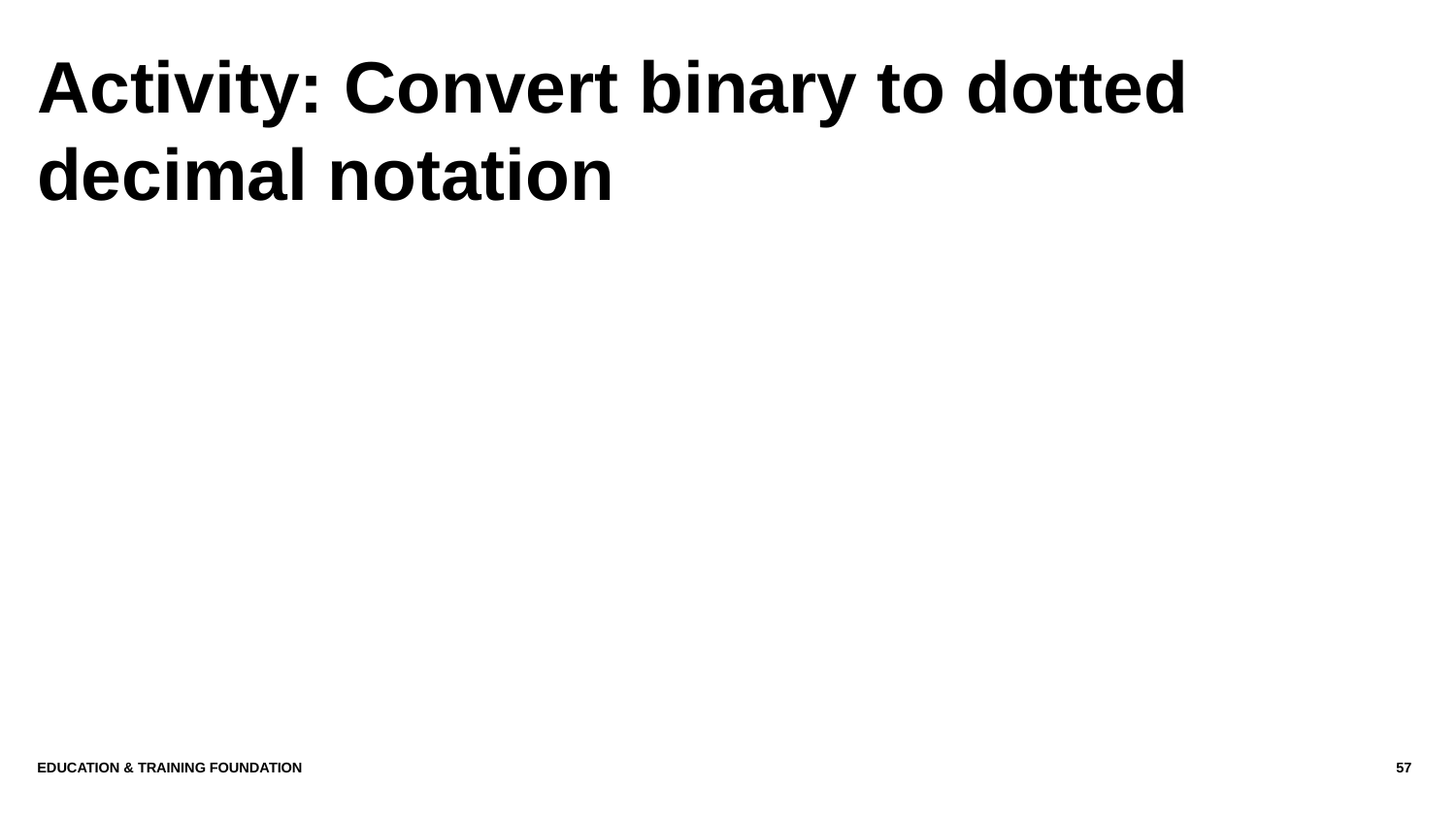

# Activity: Convert binary to dotted decimal notation

Education & Training Foundation
57